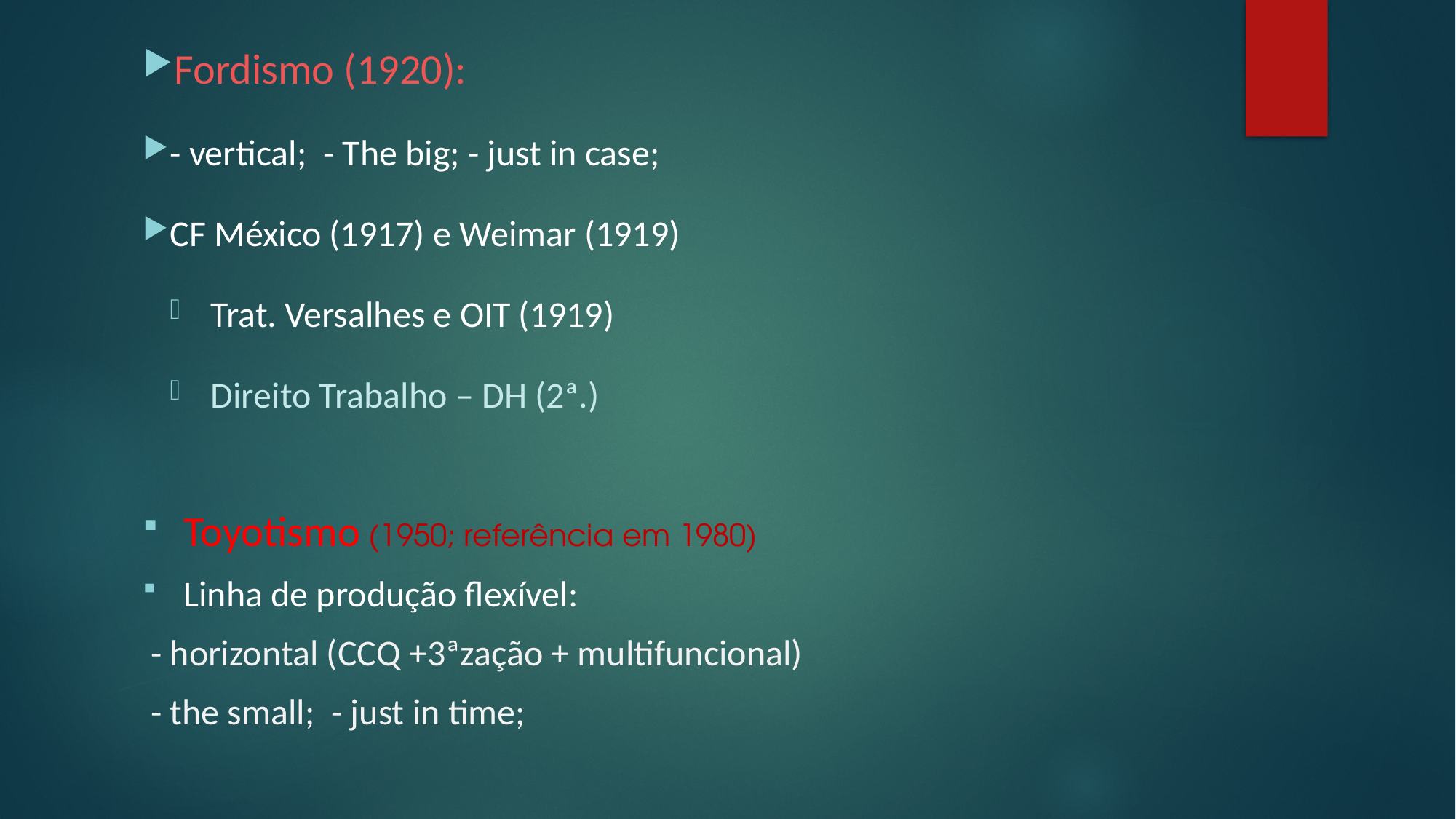

Fordismo (1920):
- vertical;  - The big; - just in case;
CF México (1917) e Weimar (1919)
Trat. Versalhes e OIT (1919)
Direito Trabalho – DH (2ª.)

Toyotismo (1950; referência em 1980)
Linha de produção flexível:
 - horizontal (CCQ +3ªzação + multifuncional)
 - the small;  - just in time;